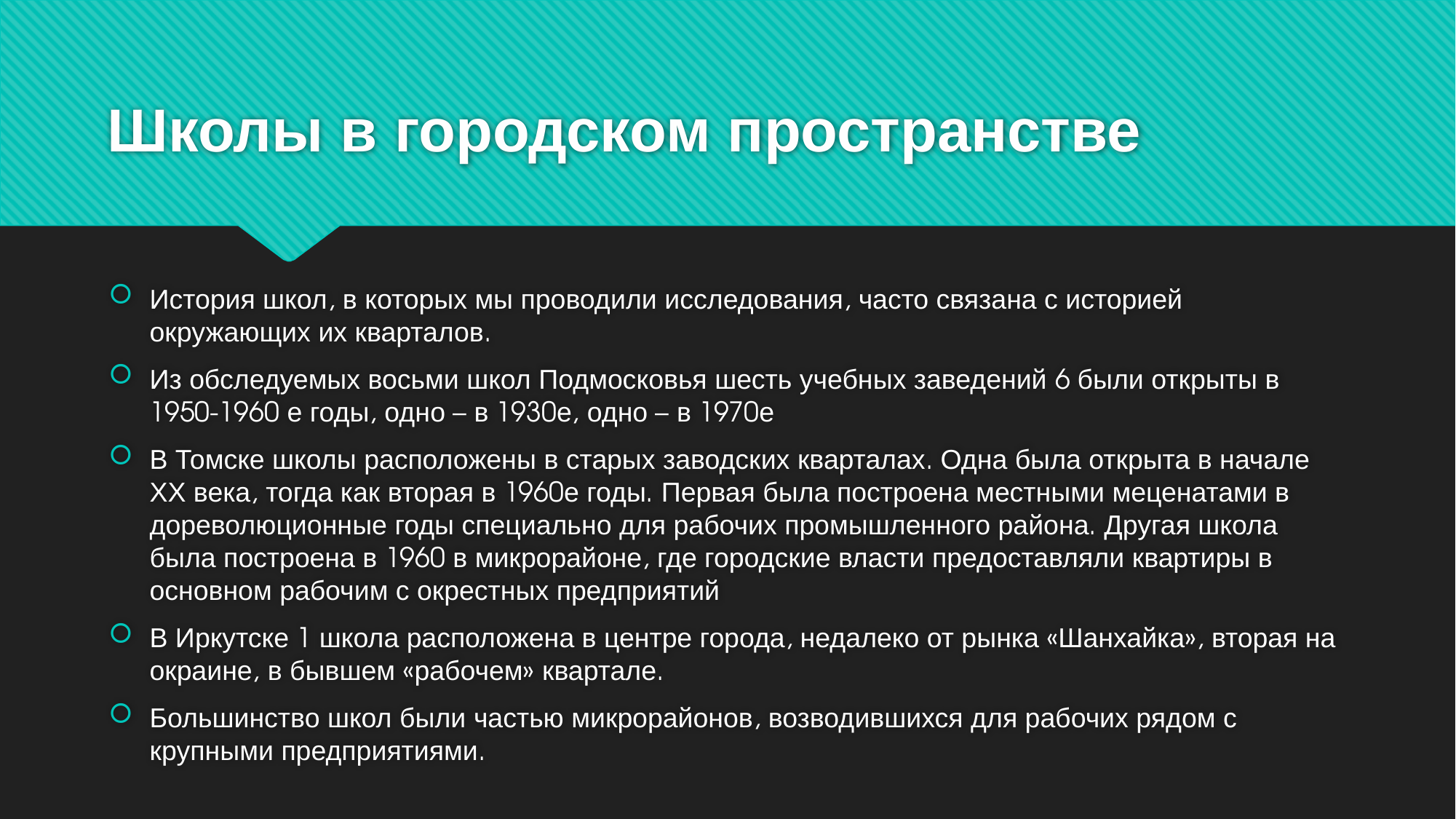

# Школы в городском пространстве
История школ, в которых мы проводили исследования, часто связана с историей окружающих их кварталов.
Из обследуемых восьми школ Подмосковья шесть учебных заведений 6 были открыты в 1950-1960 е годы, одно – в 1930е, одно – в 1970е
В Томске школы расположены в старых заводских кварталах. Одна была открыта в начале ХХ века, тогда как вторая в 1960е годы. Первая была построена местными меценатами в дореволюционные годы специально для рабочих промышленного района. Другая школа была построена в 1960 в микрорайоне, где городские власти предоставляли квартиры в основном рабочим с окрестных предприятий
В Иркутске 1 школа расположена в центре города, недалеко от рынка «Шанхайка», вторая на окраине, в бывшем «рабочем» квартале.
Большинство школ были частью микрорайонов, возводившихся для рабочих рядом с крупными предприятиями.